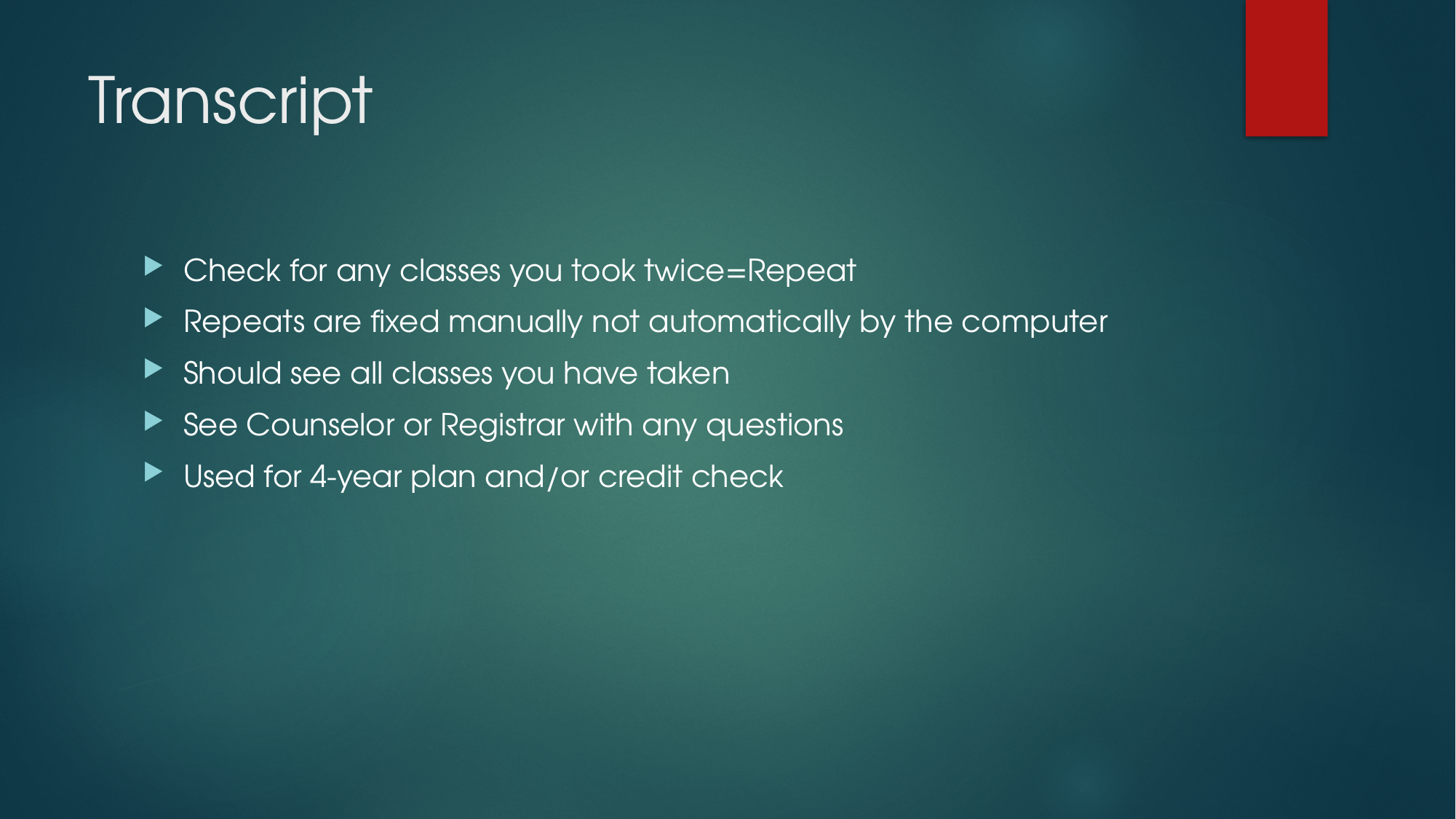

# Transcript
Check for any classes you took twice=Repeat
Repeats are fixed manually not automatically by the computer
Should see all classes you have taken
See Counselor or Registrar with any questions
Used for 4-year plan and/or credit check